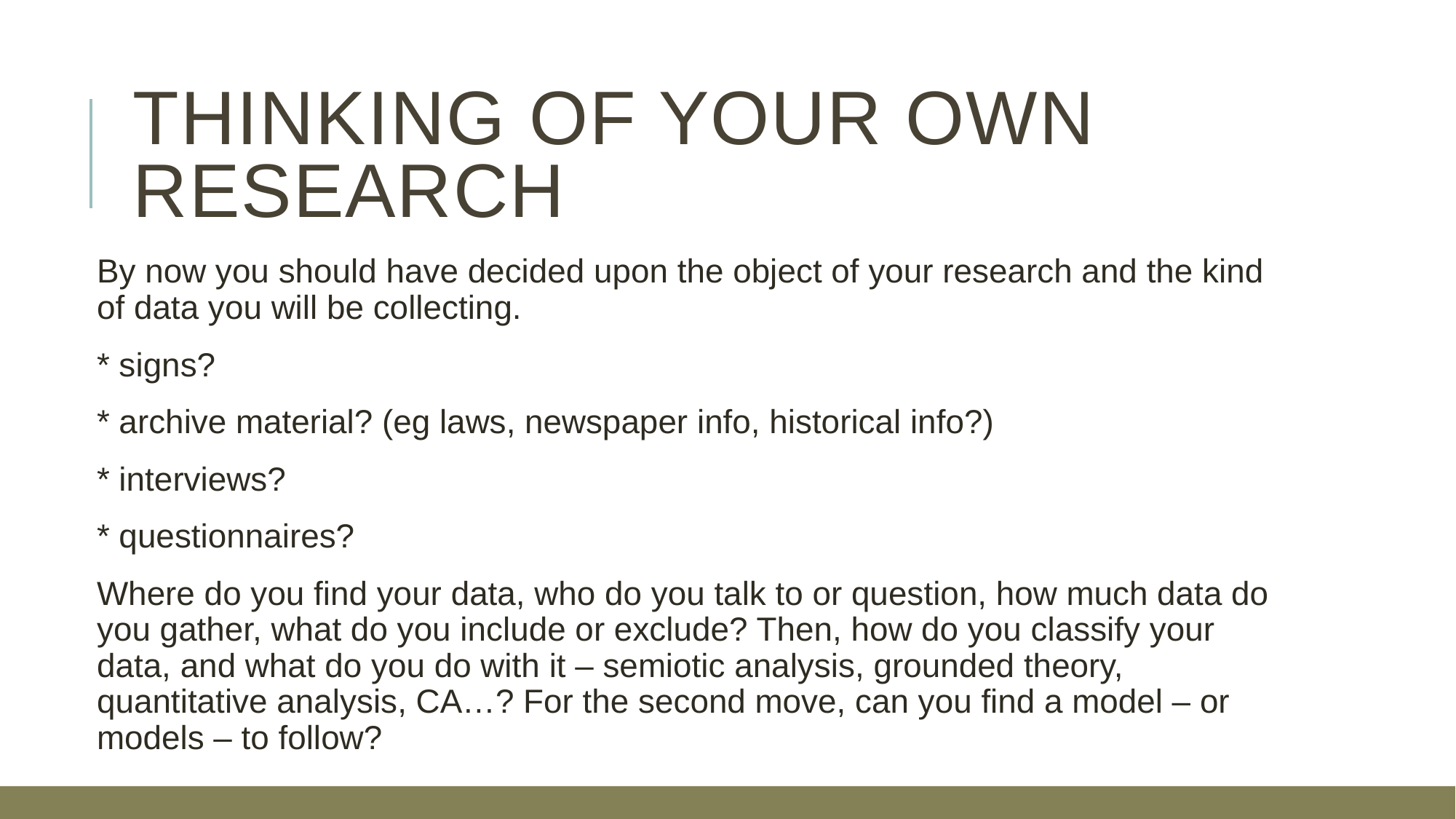

# Thinking of your own research
By now you should have decided upon the object of your research and the kind of data you will be collecting.
* signs?
* archive material? (eg laws, newspaper info, historical info?)
* interviews?
* questionnaires?
Where do you find your data, who do you talk to or question, how much data do you gather, what do you include or exclude? Then, how do you classify your data, and what do you do with it – semiotic analysis, grounded theory, quantitative analysis, CA…? For the second move, can you find a model – or models – to follow?